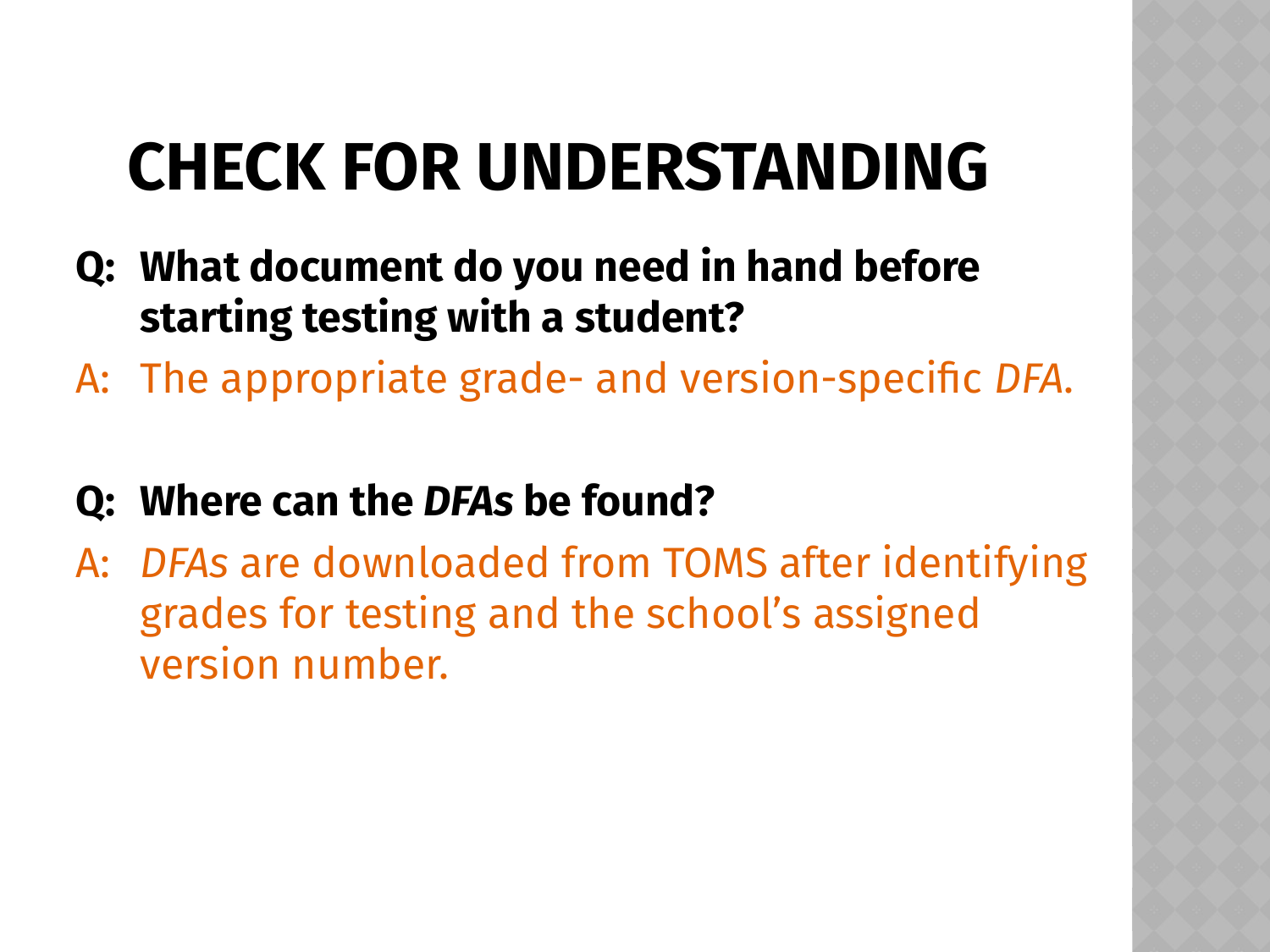

# Check for Understanding
Q:	What document do you need in hand before starting testing with a student?
A:	The appropriate grade- and version-specific DFA.

Q:	Where can the DFAs be found?
A:	DFAs are downloaded from TOMS after identifying grades for testing and the school’s assigned version number.